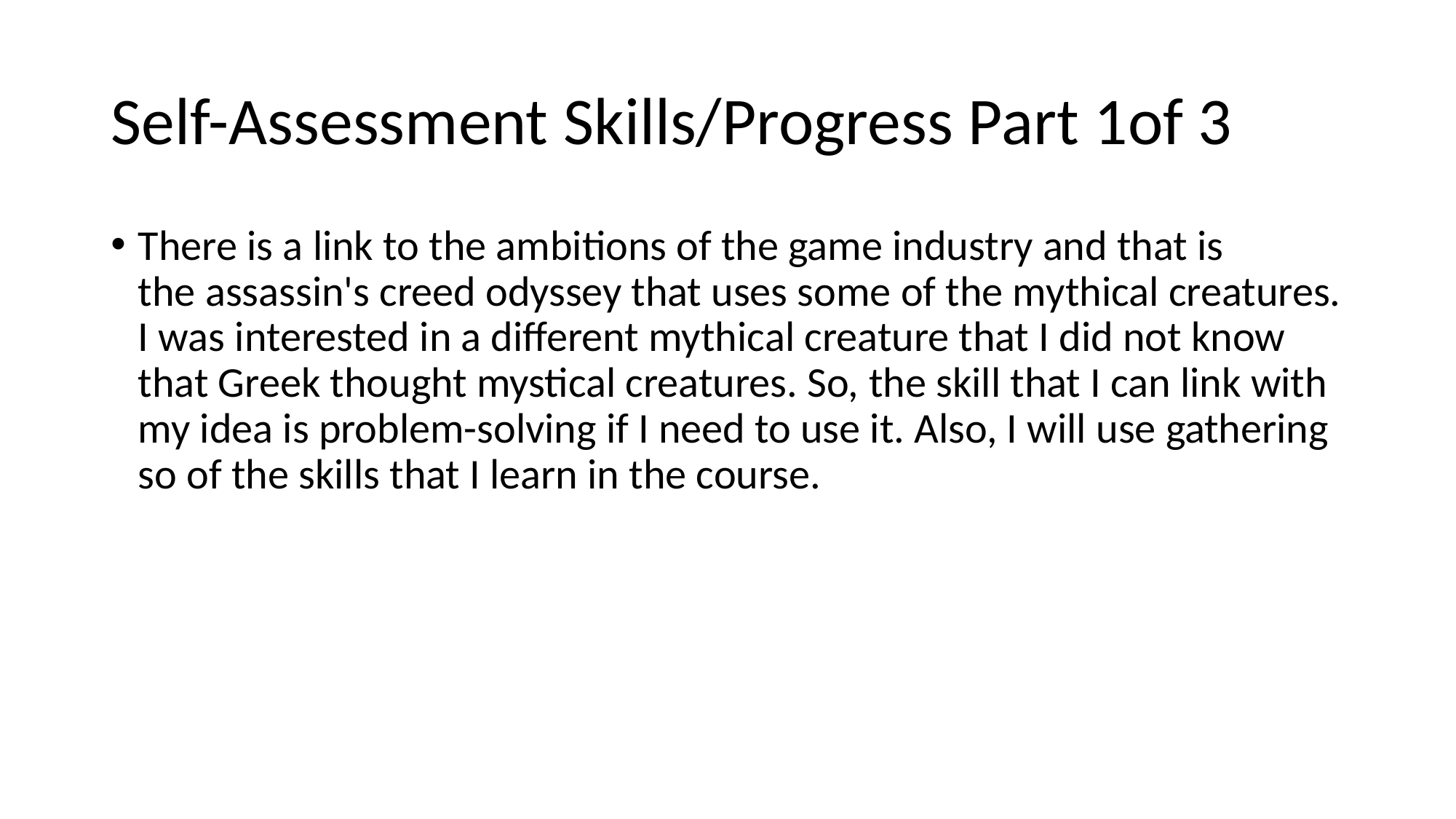

# Self-Assessment Skills/Progress Part 1of 3
There is a link to the ambitions of the game industry and that is the assassin's creed odyssey that uses some of the mythical creatures. I was interested in a different mythical creature that I did not know that Greek thought mystical creatures. So, the skill that I can link with my idea is problem-solving if I need to use it. Also, I will use gathering so of the skills that I learn in the course.